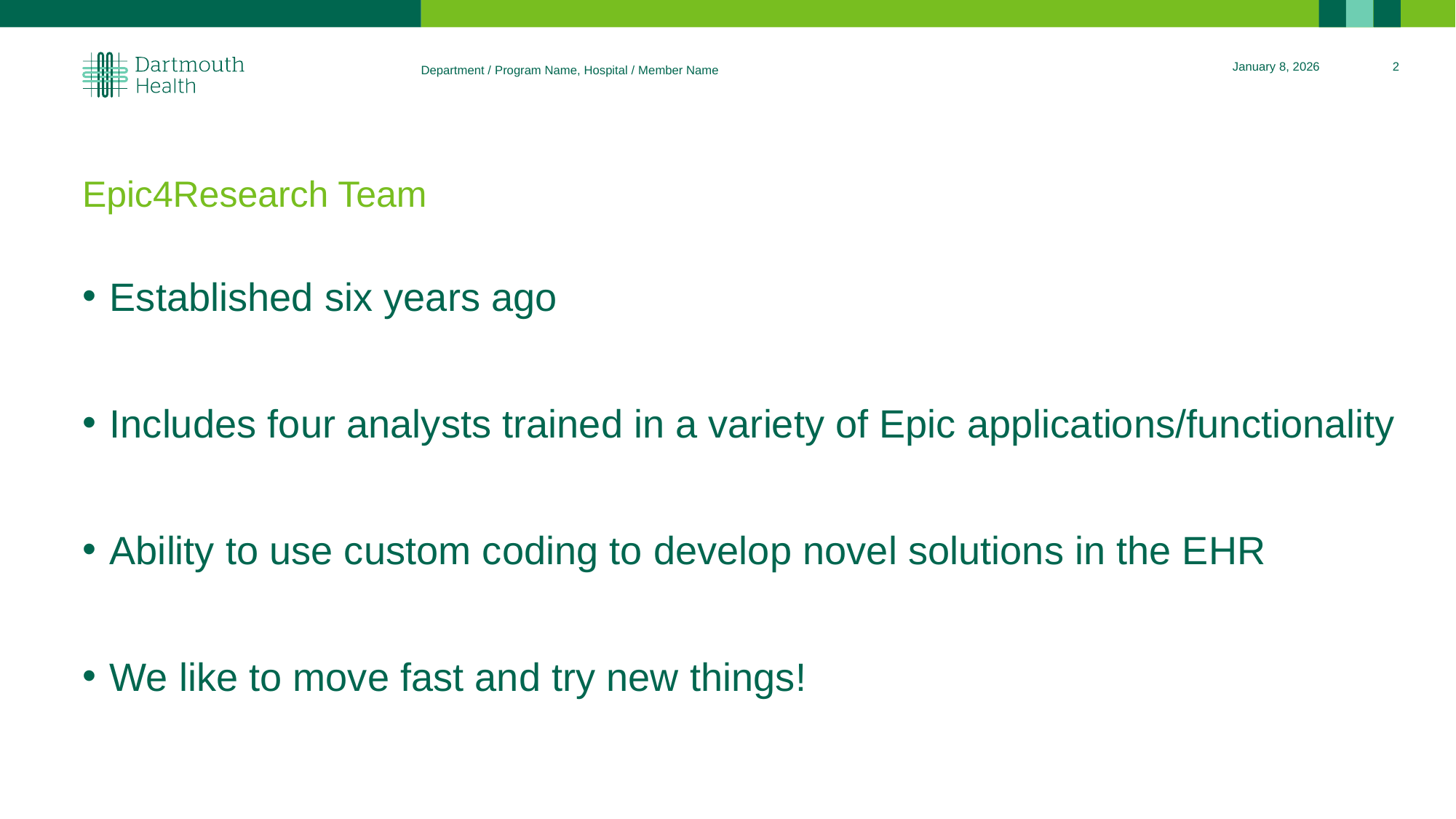

January 8, 2026
2
Department / Program Name, Hospital / Member Name
# Epic4Research Team
Established six years ago

Includes four analysts trained in a variety of Epic applications/functionality

Ability to use custom coding to develop novel solutions in the EHR

We like to move fast and try new things!